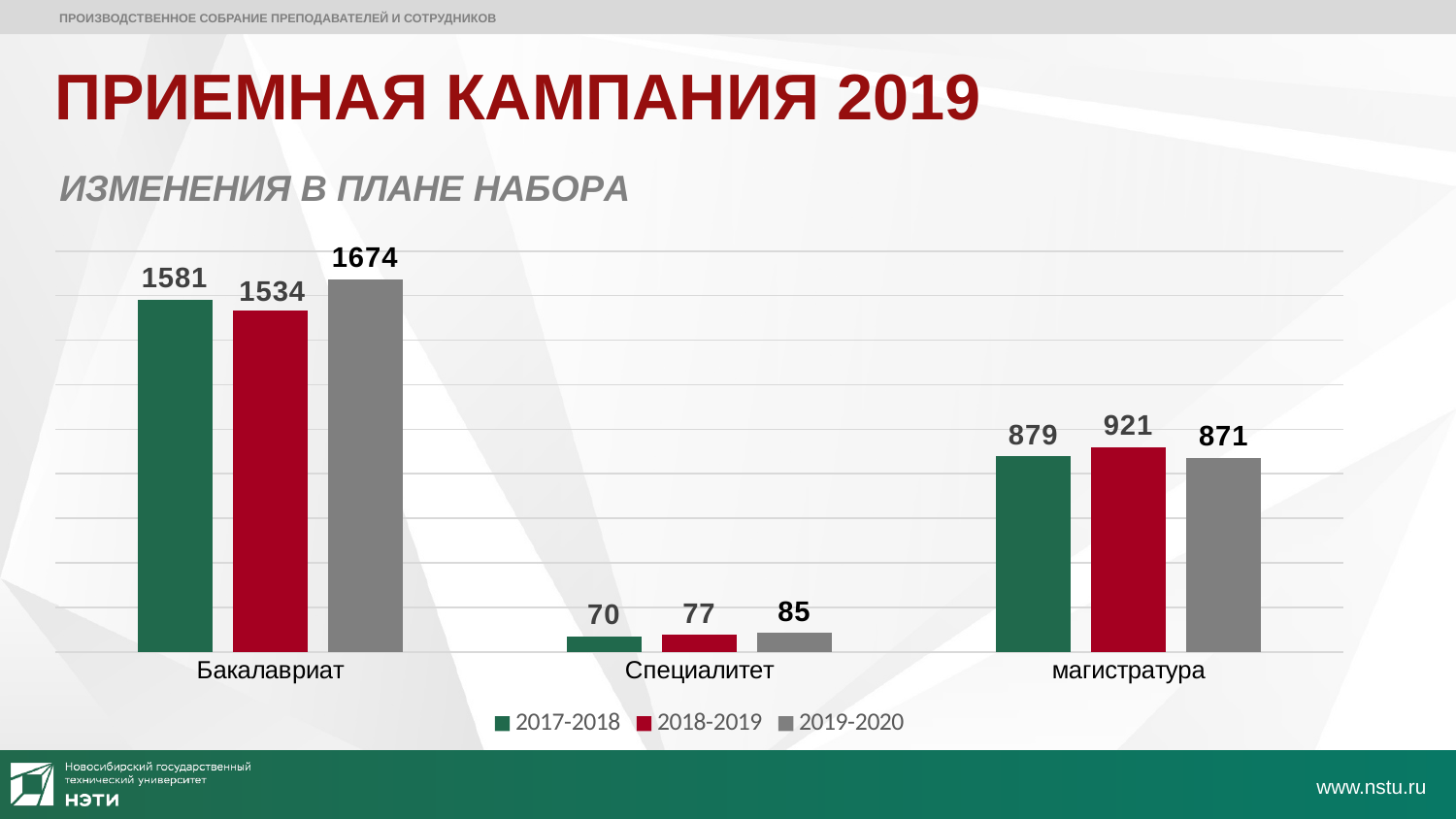

ПРОИЗВОДСТВЕННОЕ СОБРАНИЕ ПРЕПОДАВАТЕЛЕЙ И СОТРУДНИКОВ
# ПРИЕМНАЯ КАМПАНИЯ 2019

### Chart: ИЗМЕНЕНИЯ В ПЛАНЕ НАБОРА

| Category | 2017-2018 | 2018-2019 | 2019-2020 |
|---|---|---|---|
| Бакалавриат | 1581.0 | 1534.0 | 1674.0 |
| Специалитет | 70.0 | 77.0 | 85.0 |
| магистратура | 879.0 | 921.0 | 871.0 |